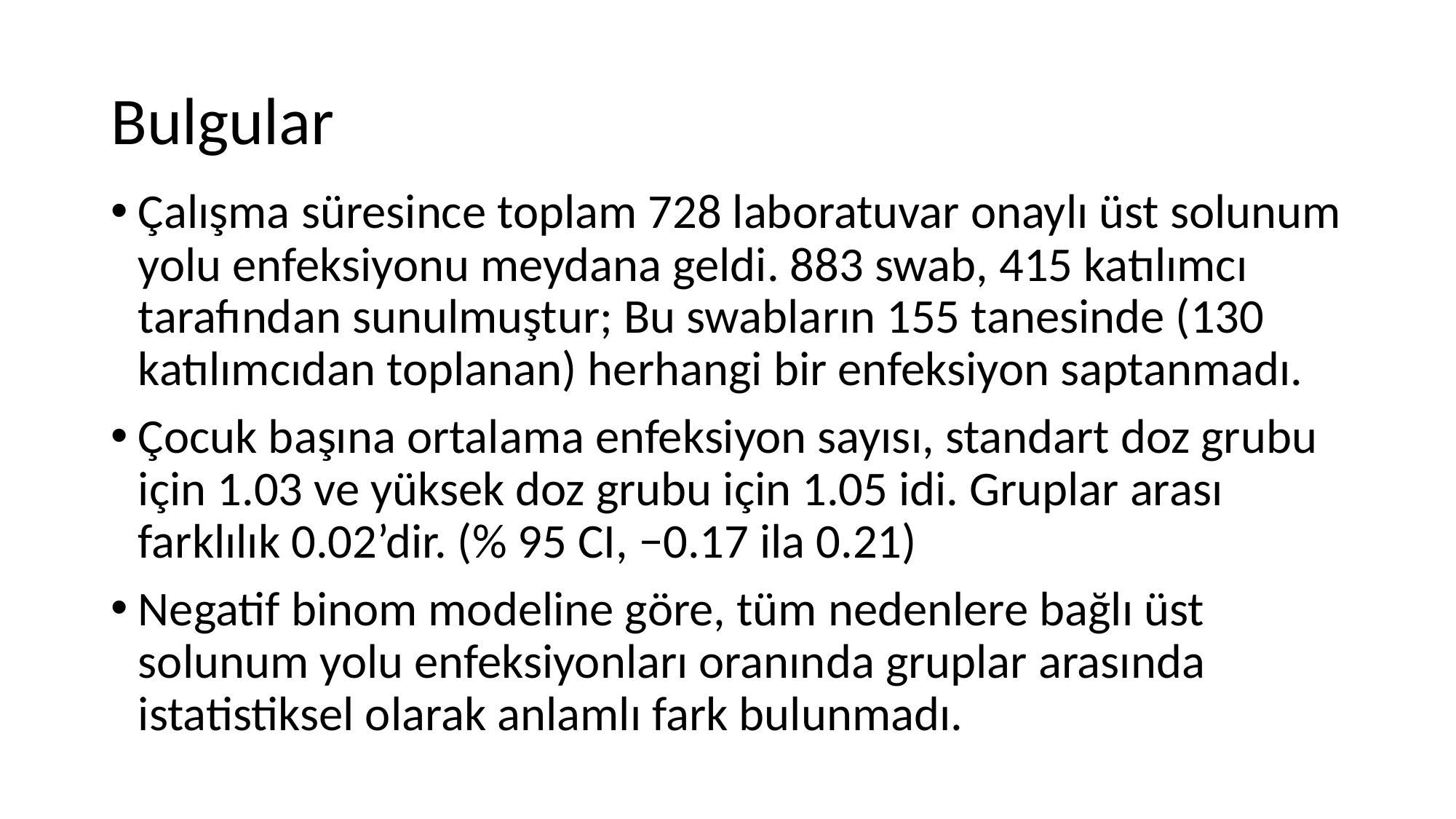

# Bulgular
Çalışma süresince toplam 728 laboratuvar onaylı üst solunum yolu enfeksiyonu meydana geldi. 883 swab, 415 katılımcı tarafından sunulmuştur; Bu swabların 155 tanesinde (130 katılımcıdan toplanan) herhangi bir enfeksiyon saptanmadı.
Çocuk başına ortalama enfeksiyon sayısı, standart doz grubu için 1.03 ve yüksek doz grubu için 1.05 idi. Gruplar arası farklılık 0.02’dir. (% 95 CI, −0.17 ila 0.21)
Negatif binom modeline göre, tüm nedenlere bağlı üst solunum yolu enfeksiyonları oranında gruplar arasında istatistiksel olarak anlamlı fark bulunmadı.